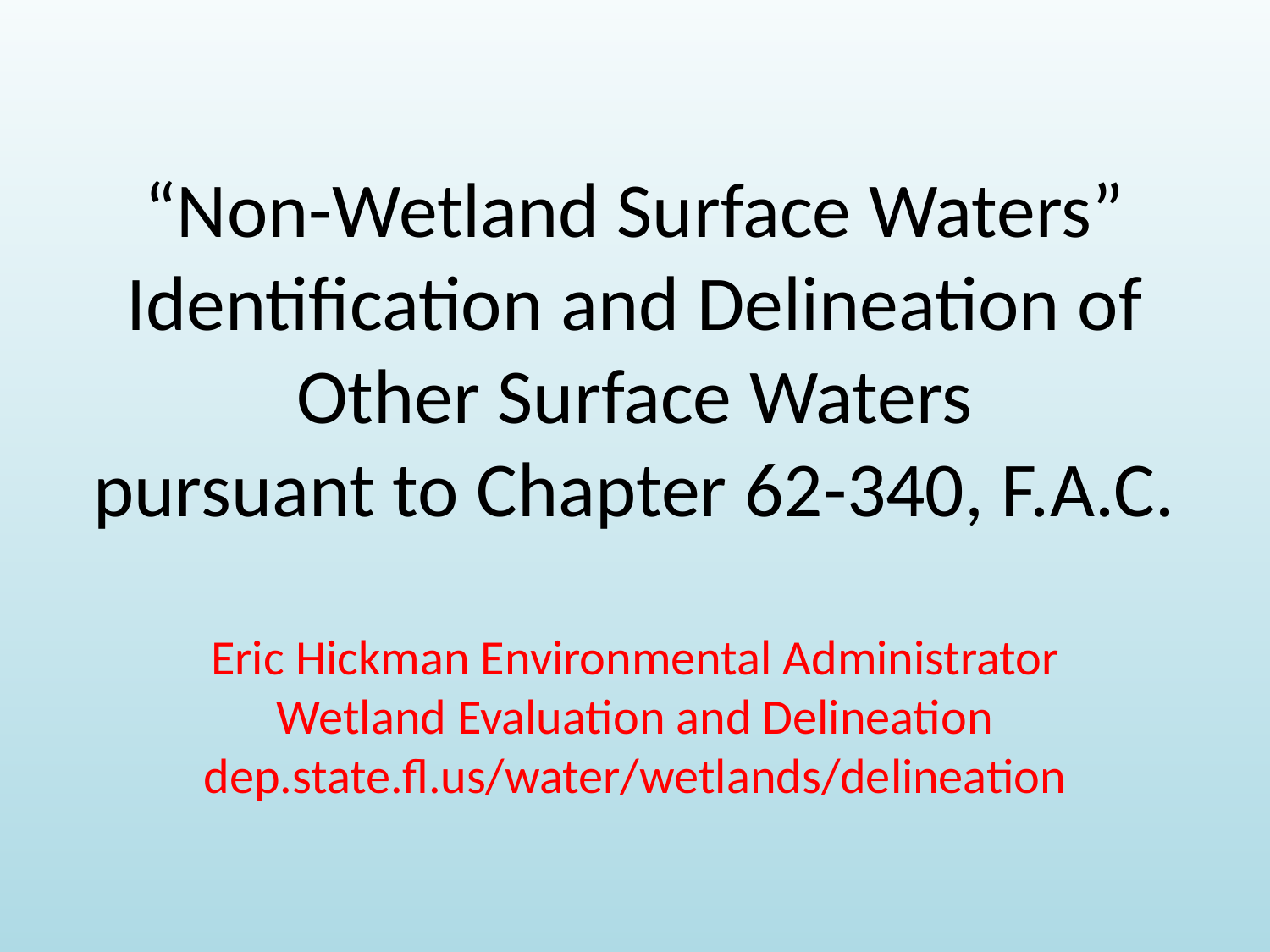

# “Non-Wetland Surface Waters” Identification and Delineation of Other Surface Waters pursuant to Chapter 62-340, F.A.C. Eric Hickman Environmental Administrator Wetland Evaluation and Delineation dep.state.fl.us/water/wetlands/delineation